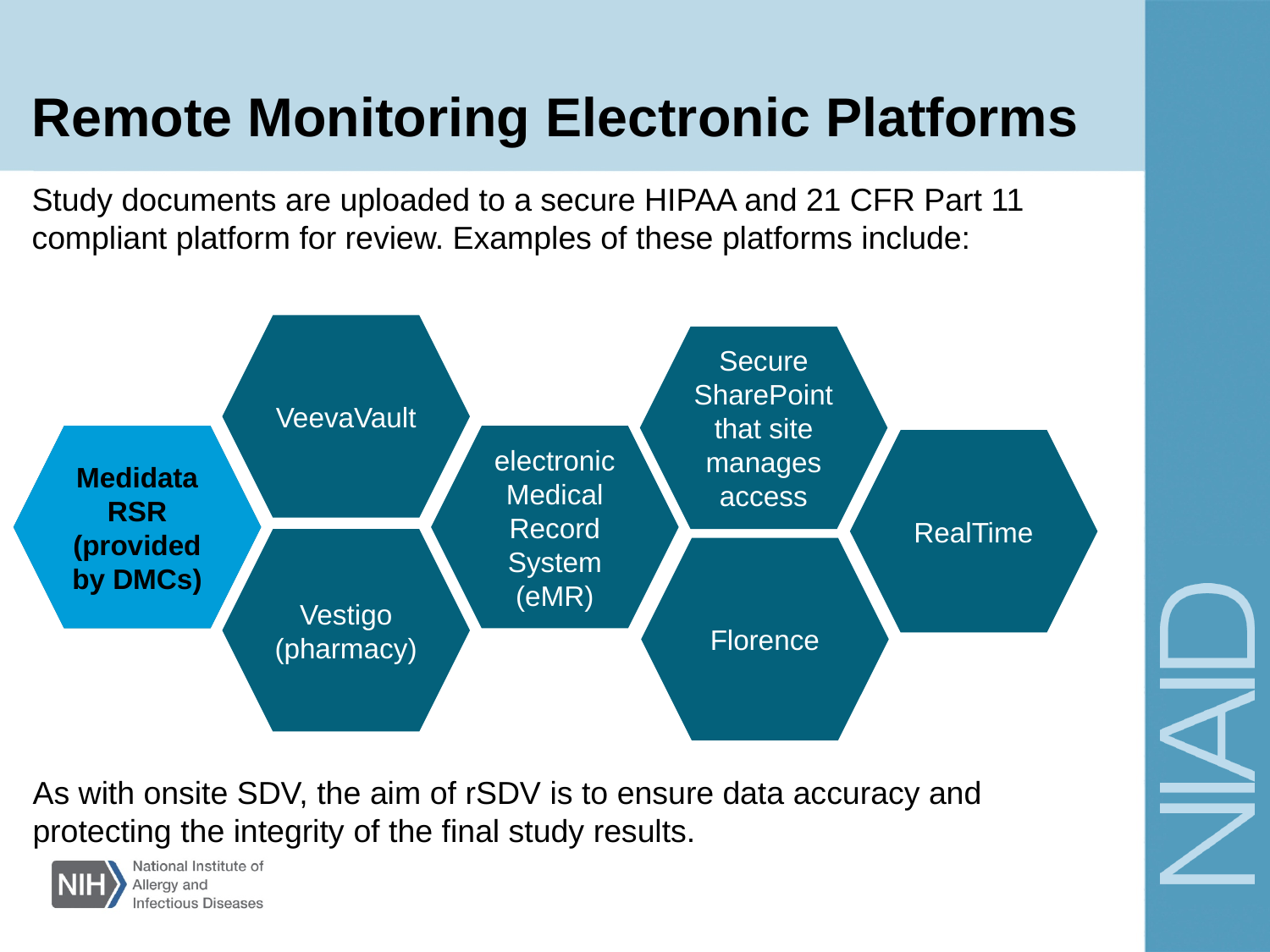

# Remote Monitoring Electronic Platforms
Study documents are uploaded to a secure HIPAA and 21 CFR Part 11 compliant platform for review. Examples of these platforms include:
VeevaVault
Secure SharePoint that site manages access
Medidata RSR (provided by DMCs)
Medidata RSR (provided by DMCs)
electronic Medical Record System (eMR)
RealTime
Vestigo (pharmacy)
Florence
As with onsite SDV, the aim of rSDV is to ensure data accuracy and
protecting the integrity of the final study results.